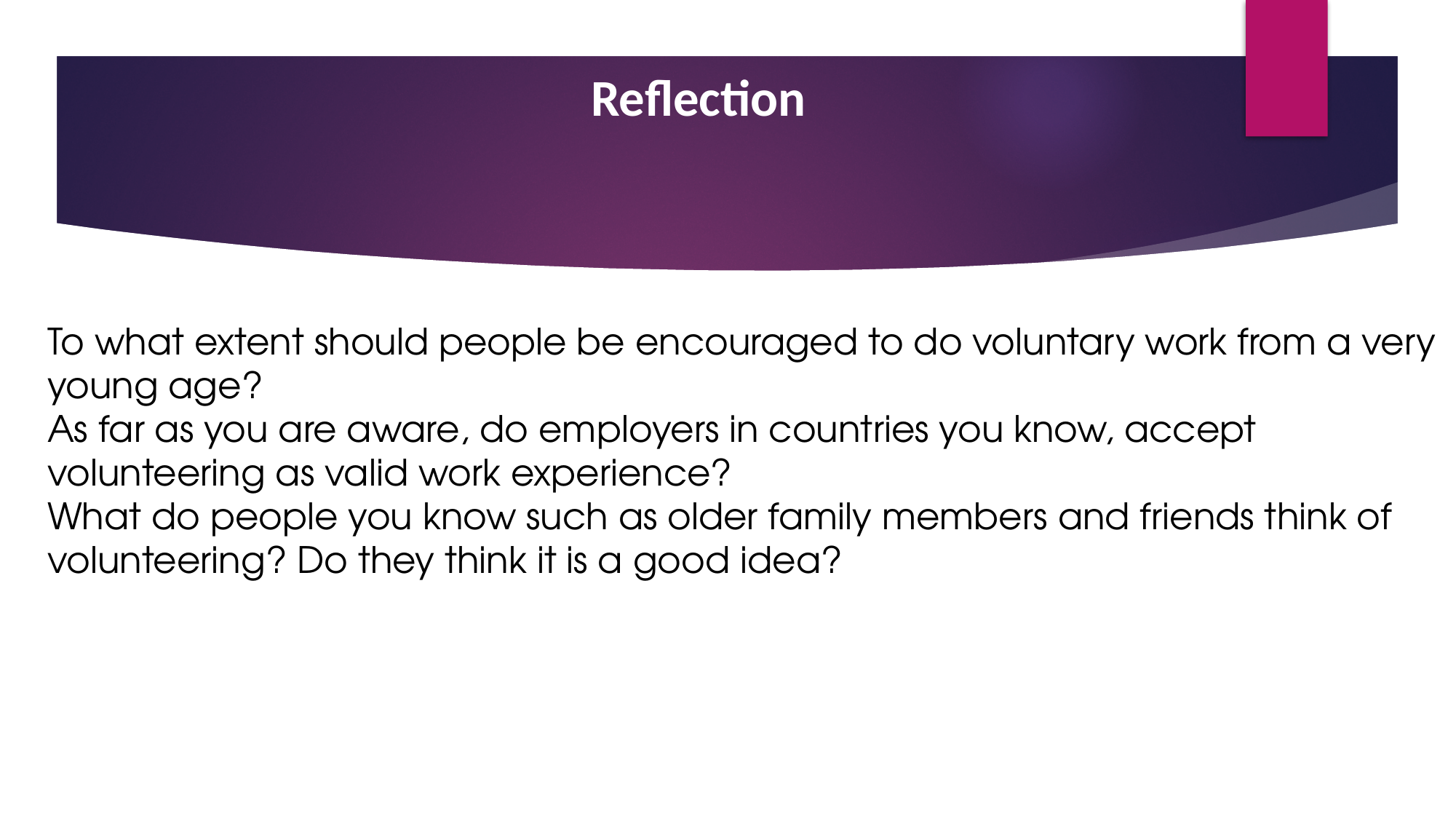

Reflection

To what extent should people be encouraged to do voluntary work from a very young age?
As far as you are aware, do employers in countries you know, accept volunteering as valid work experience?
What do people you know such as older family members and friends think of volunteering? Do they think it is a good idea?